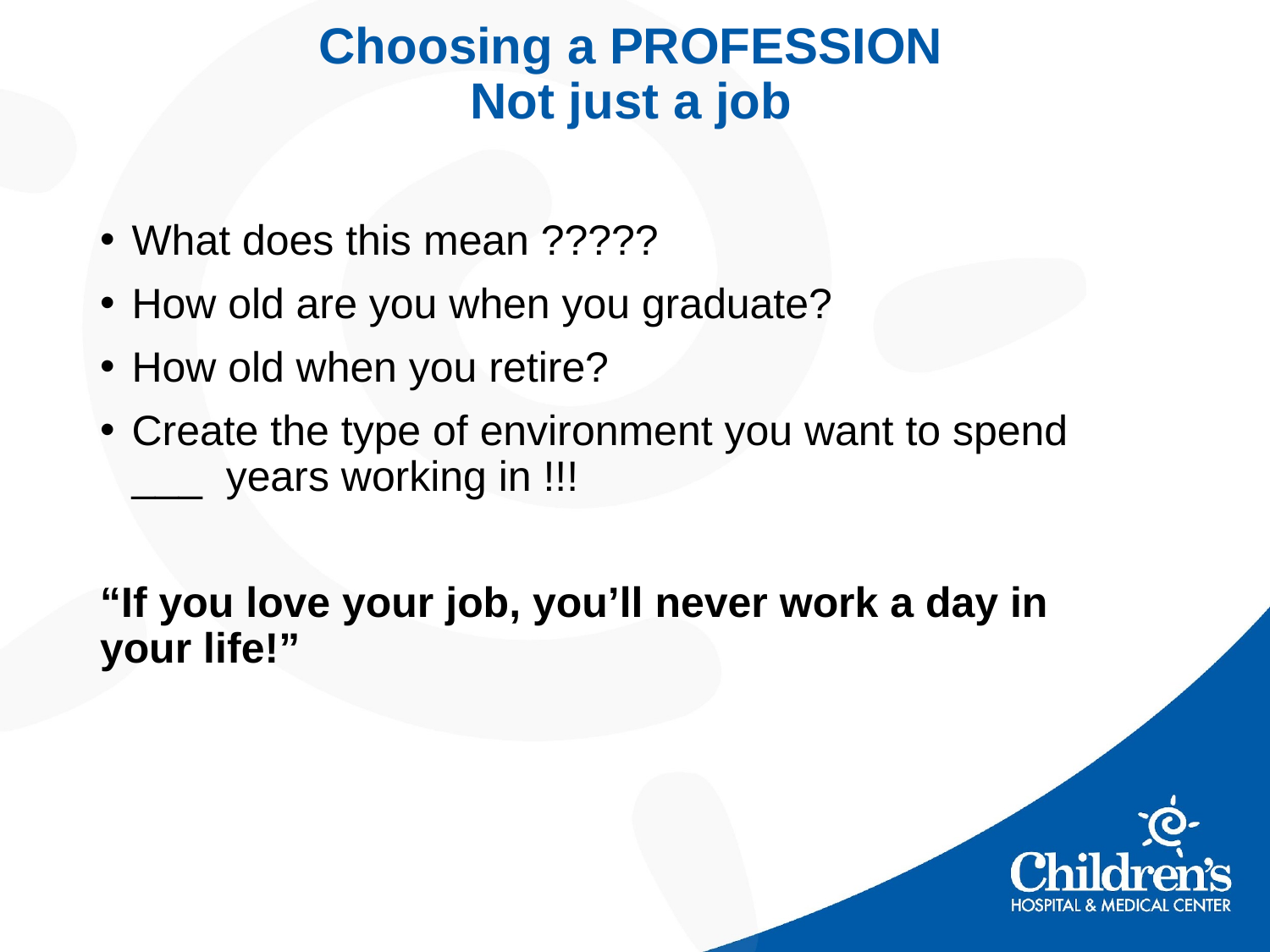

# Choosing a PROFESSION Not just a job
What does this mean ?????
How old are you when you graduate?
How old when you retire?
Create the type of environment you want to spend ___  years working in !!!

“If you love your job, you’ll never work a day in your life!”